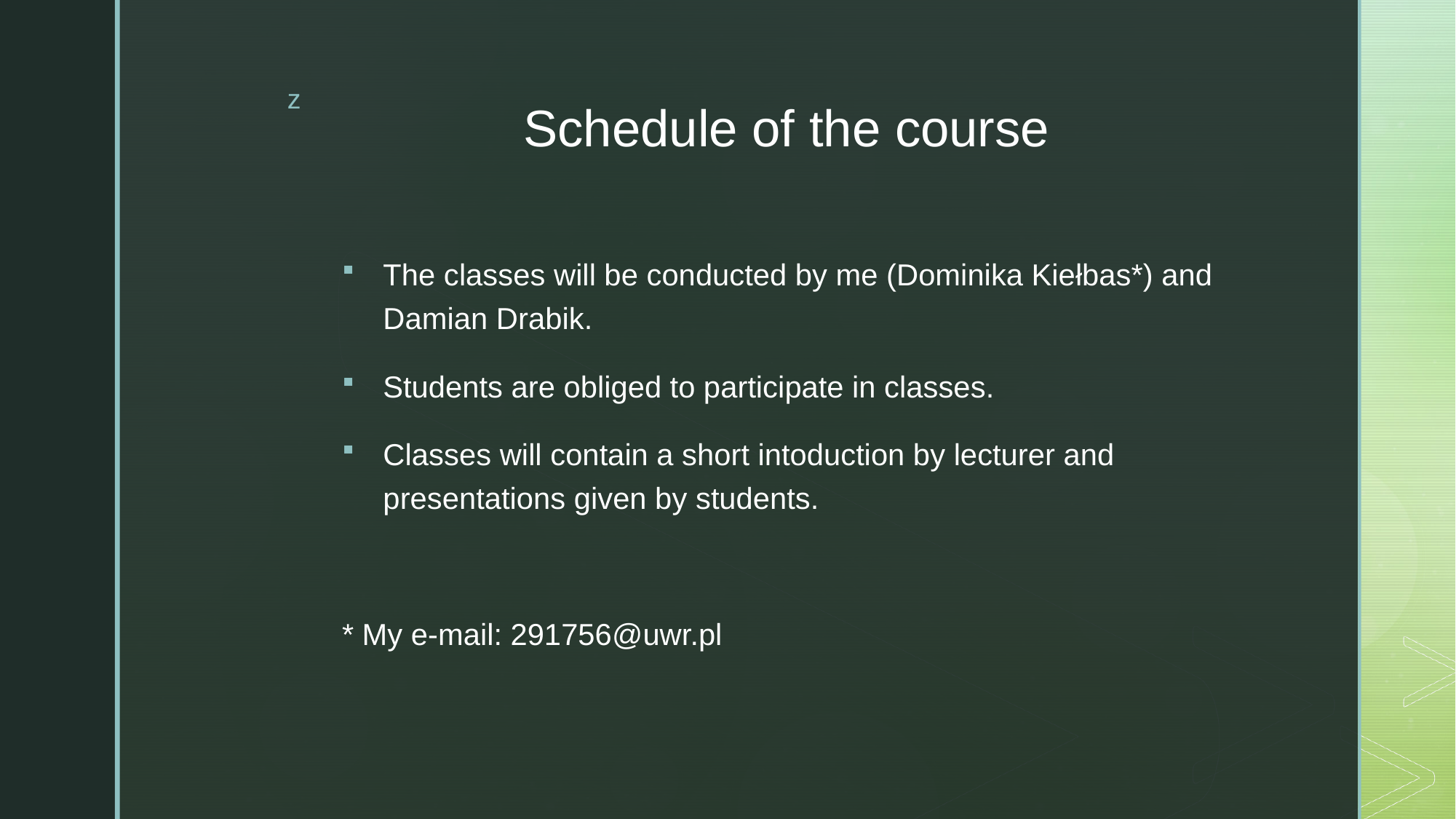

# Schedule of the course
The classes will be conducted by me (Dominika Kiełbas*) and Damian Drabik.
Students are obliged to participate in classes.
Classes will contain a short intoduction by lecturer and presentations given by students.

* My e-mail: 291756@uwr.pl